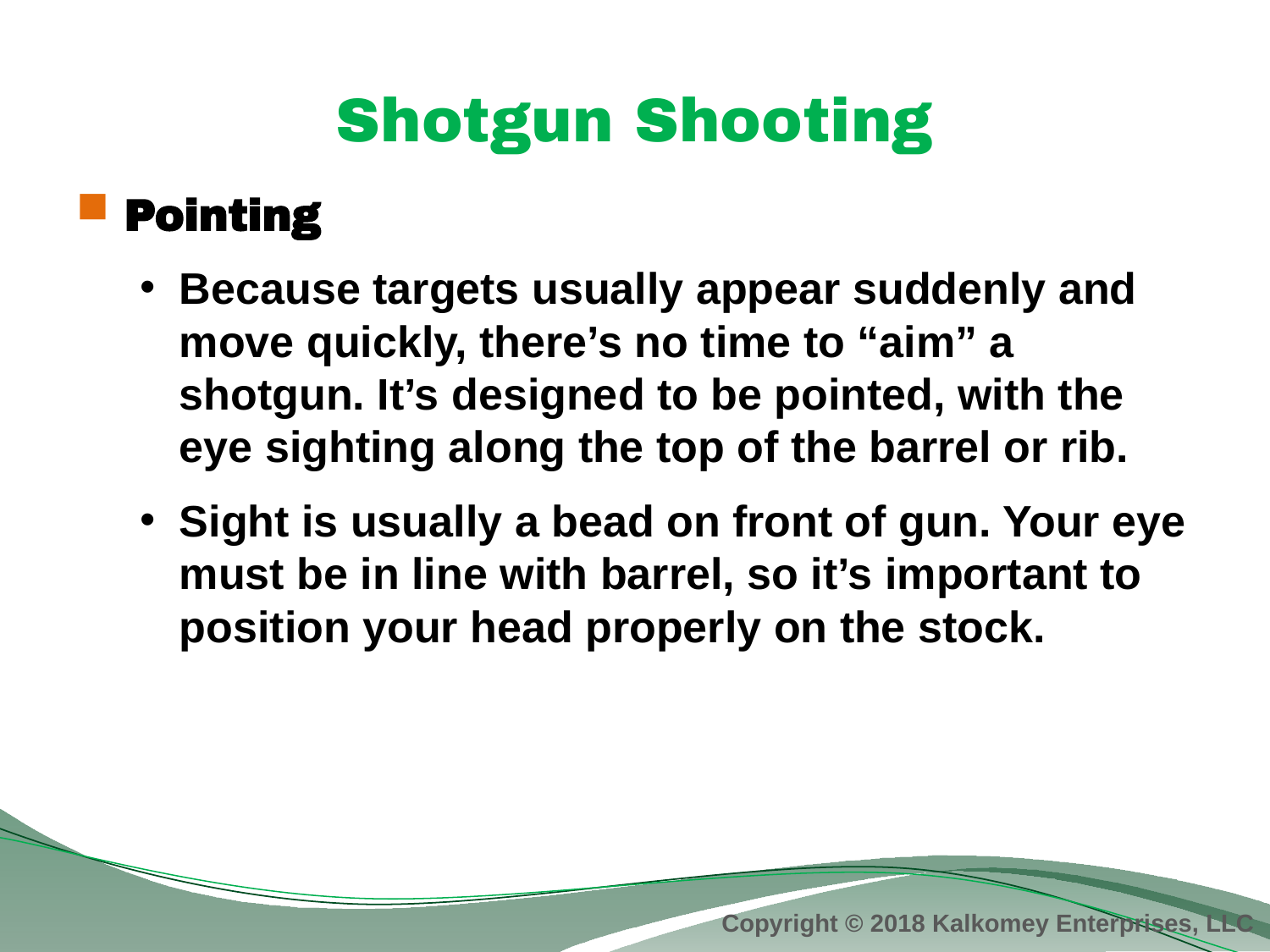

# Shotgun Shooting
Pointing
Because targets usually appear suddenly and move quickly, there’s no time to “aim” a shotgun. It’s designed to be pointed, with the eye sighting along the top of the barrel or rib.
Sight is usually a bead on front of gun. Your eye must be in line with barrel, so it’s important to position your head properly on the stock.